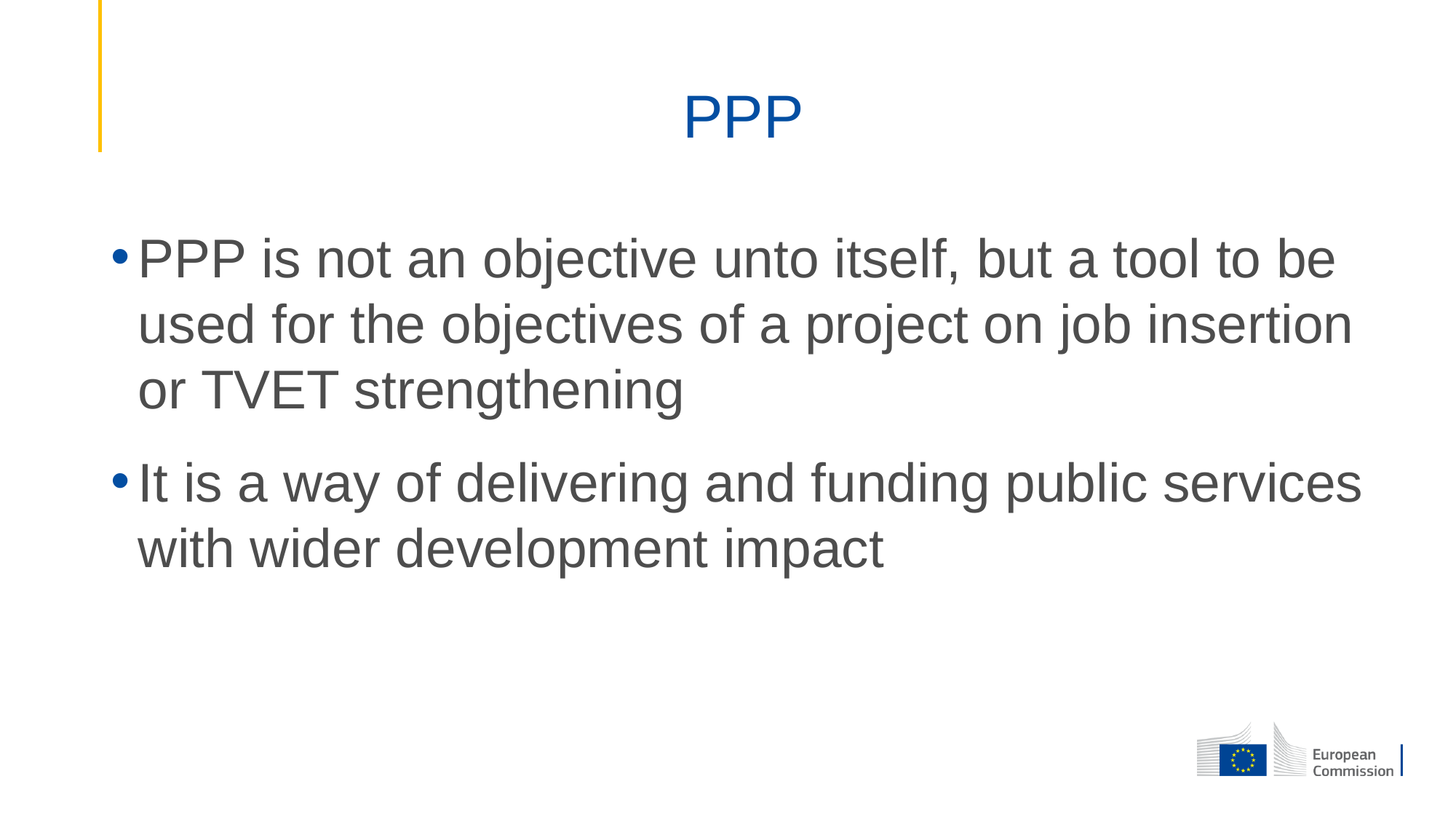

# PPP
PPP is not an objective unto itself, but a tool to be used for the objectives of a project on job insertion or TVET strengthening
It is a way of delivering and funding public services with wider development impact